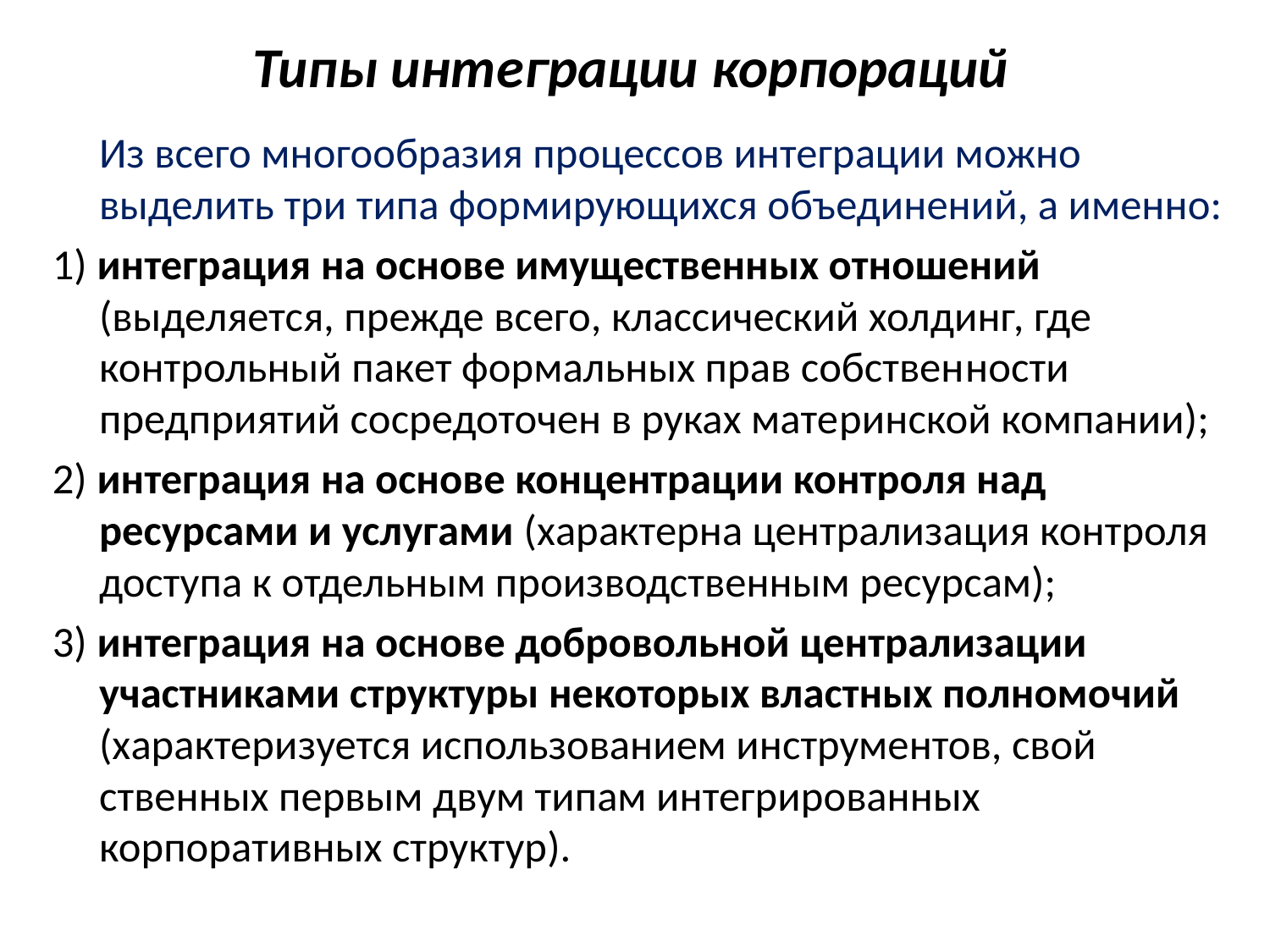

# Типы интеграции корпораций
		Из всего многообразия процессов интеграции можно выделить три типа формирующихся объединений, а именно:
1) интеграция на основе имущественных отношений (выделяется, прежде всего, классический холдинг, где контрольный пакет формальных прав собствен­ности предприятий сосредоточен в руках мате­ринской компании);
2) интеграция на основе концентрации контроля над ресурсами и услугами (характерна централизация контроля до­ступа к отдельным производственным ресурсам);
3) интеграция на основе добровольной централизации участниками структуры некоторых властных полномочий (характери­зуется использованием инструментов, свой­ственных первым двум типам интегрированных корпоративных структур).